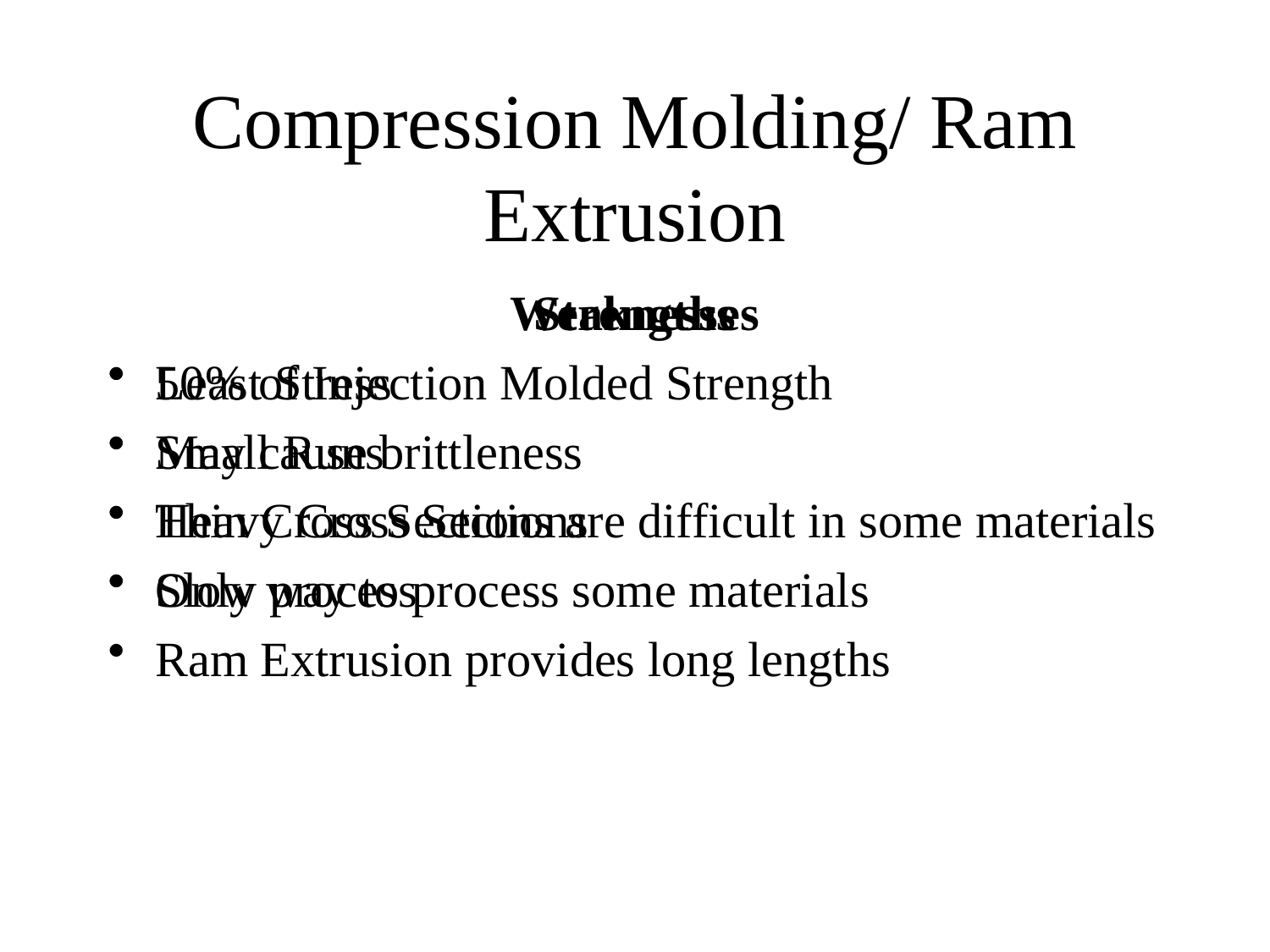

# Compression Molding/ Ram Extrusion
Strengths
Least Stress
Small Runs
Heavy Cross Sections
Only way to process some materials
Ram Extrusion provides long lengths
Weaknesses
50% of Injection Molded Strength
May cause brittleness
Thin Cross Sections are difficult in some materials
Slow process